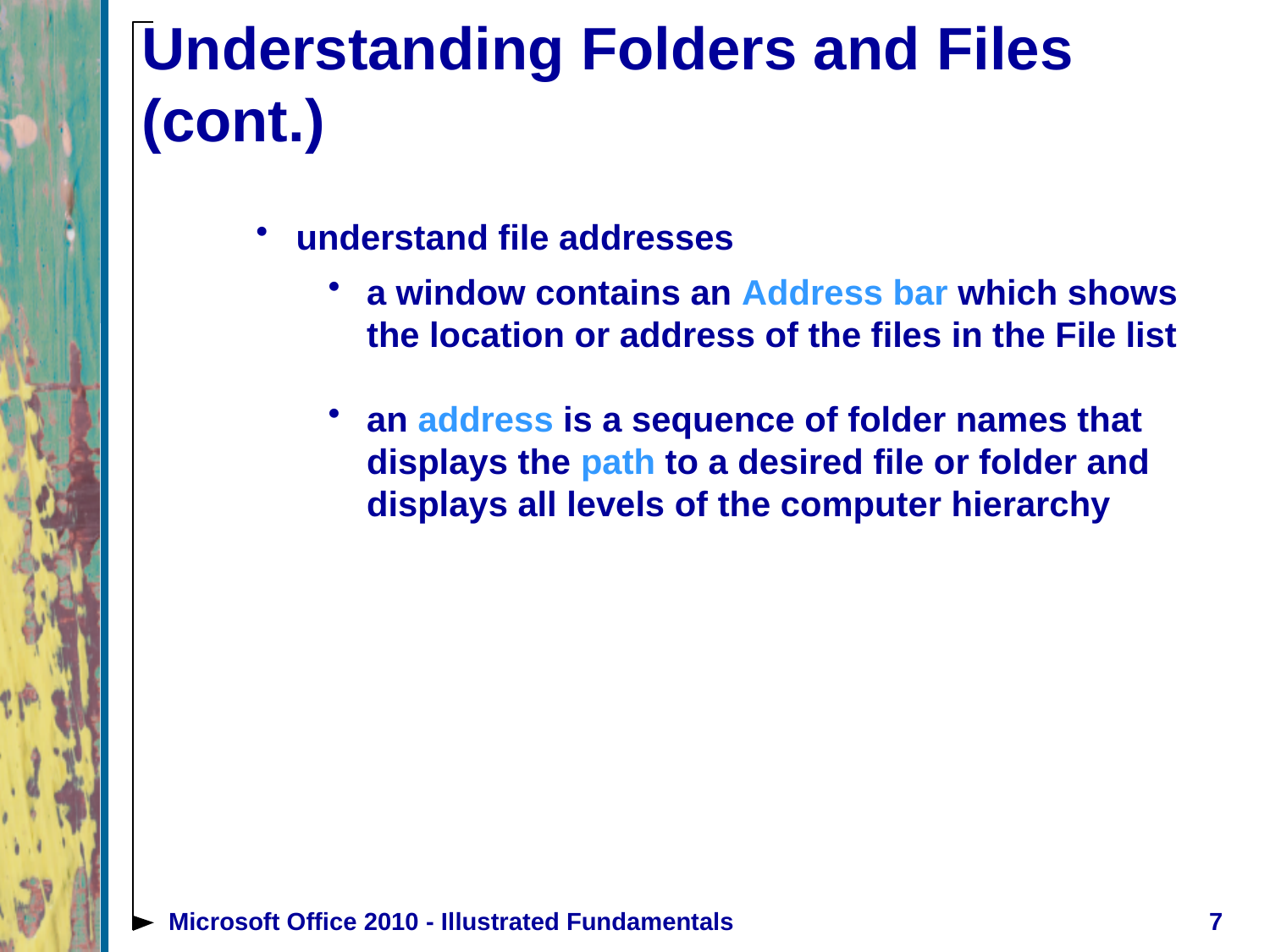

# Understanding Folders and Files (cont.)
understand file addresses
a window contains an Address bar which shows the location or address of the files in the File list
an address is a sequence of folder names that displays the path to a desired file or folder and displays all levels of the computer hierarchy
Microsoft Office 2010 - Illustrated Fundamentals
7